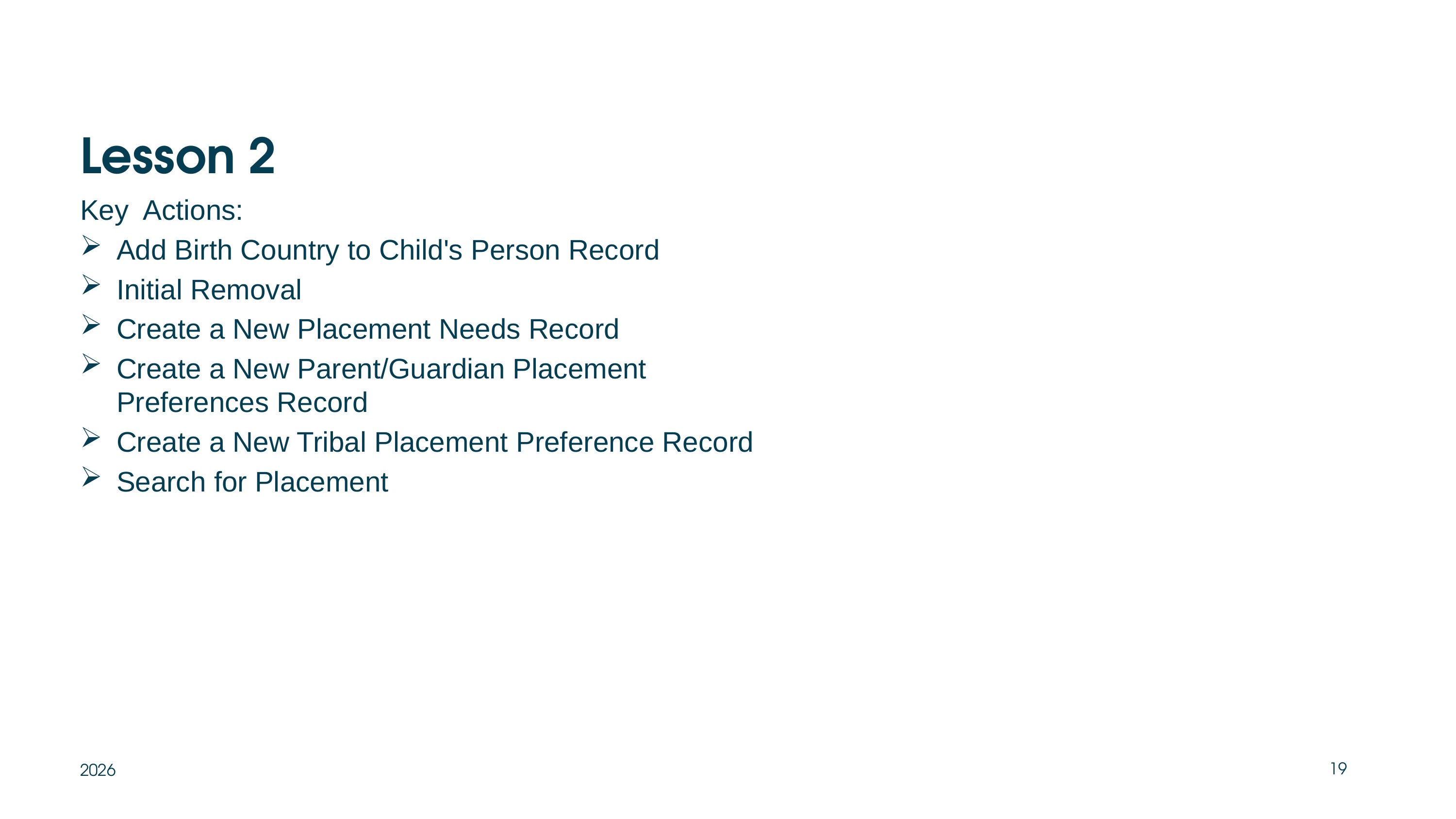

# Lesson 2
Key  Actions:
Add Birth Country to Child's Person Record
Initial Removal
Create a New Placement Needs Record
Create a New Parent/Guardian Placement Preferences Record
Create a New Tribal Placement Preference Record
Search for Placement

19
2026